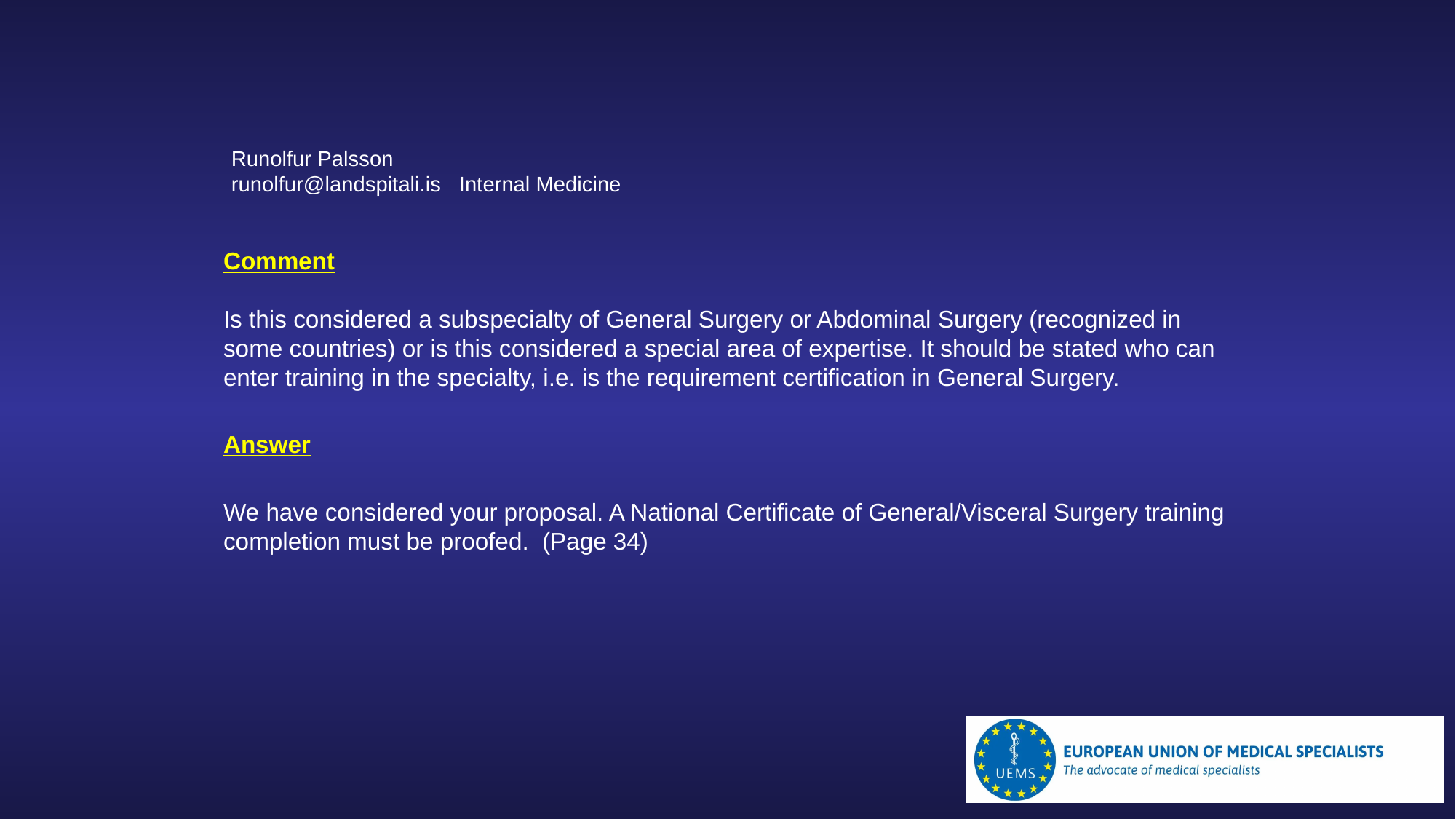

Runolfur Palsson
runolfur@landspitali.is   Internal Medicine
Comment
Is this considered a subspecialty of General Surgery or Abdominal Surgery (recognized in some countries) or is this considered a special area of expertise. It should be stated who can enter training in the specialty, i.e. is the requirement certification in General Surgery.
Answer
We have considered your proposal. A National Certificate of General/Visceral Surgery training completion must be proofed.  (Page 34)